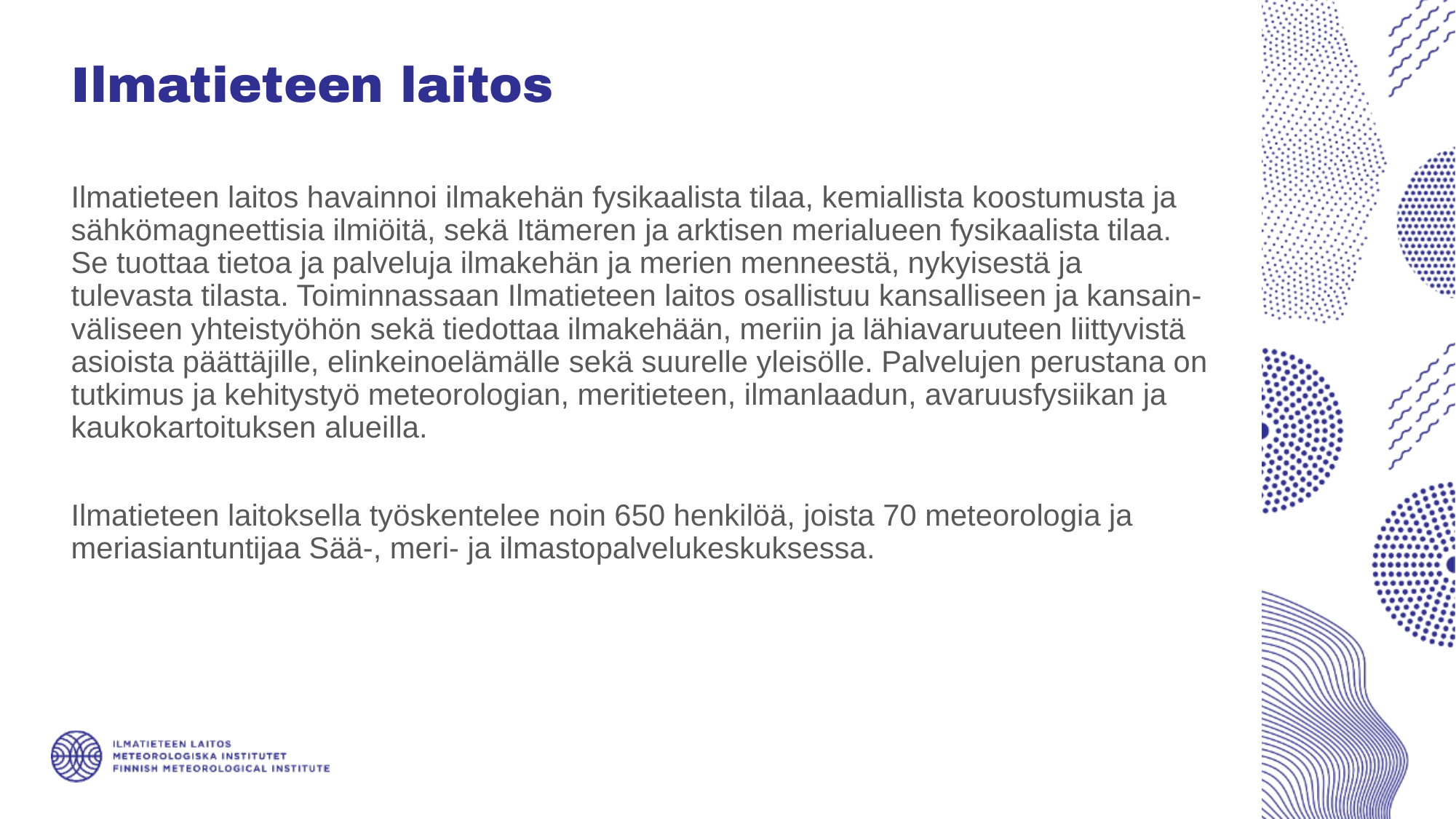

# Ilmatieteen laitos
Ilmatieteen laitos havainnoi ilmakehän fysikaalista tilaa, kemiallista koostumusta ja sähkömagneettisia ilmiöitä, sekä Itämeren ja arktisen merialueen fysikaalista tilaa. Se tuottaa tietoa ja palveluja ilmakehän ja merien menneestä, nykyisestä ja tulevasta tilasta. Toiminnassaan Ilmatieteen laitos osallistuu kansalliseen ja kansain-väliseen yhteistyöhön sekä tiedottaa ilmakehään, meriin ja lähiavaruuteen liittyvistä asioista päättäjille, elinkeinoelämälle sekä suurelle yleisölle. Palvelujen perustana on tutkimus ja kehitystyö meteorologian, meritieteen, ilmanlaadun, avaruusfysiikan ja kaukokartoituksen alueilla.

Ilmatieteen laitoksella työskentelee noin 650 henkilöä, joista 70 meteorologia ja meriasiantuntijaa Sää-, meri- ja ilmastopalvelukeskuksessa.